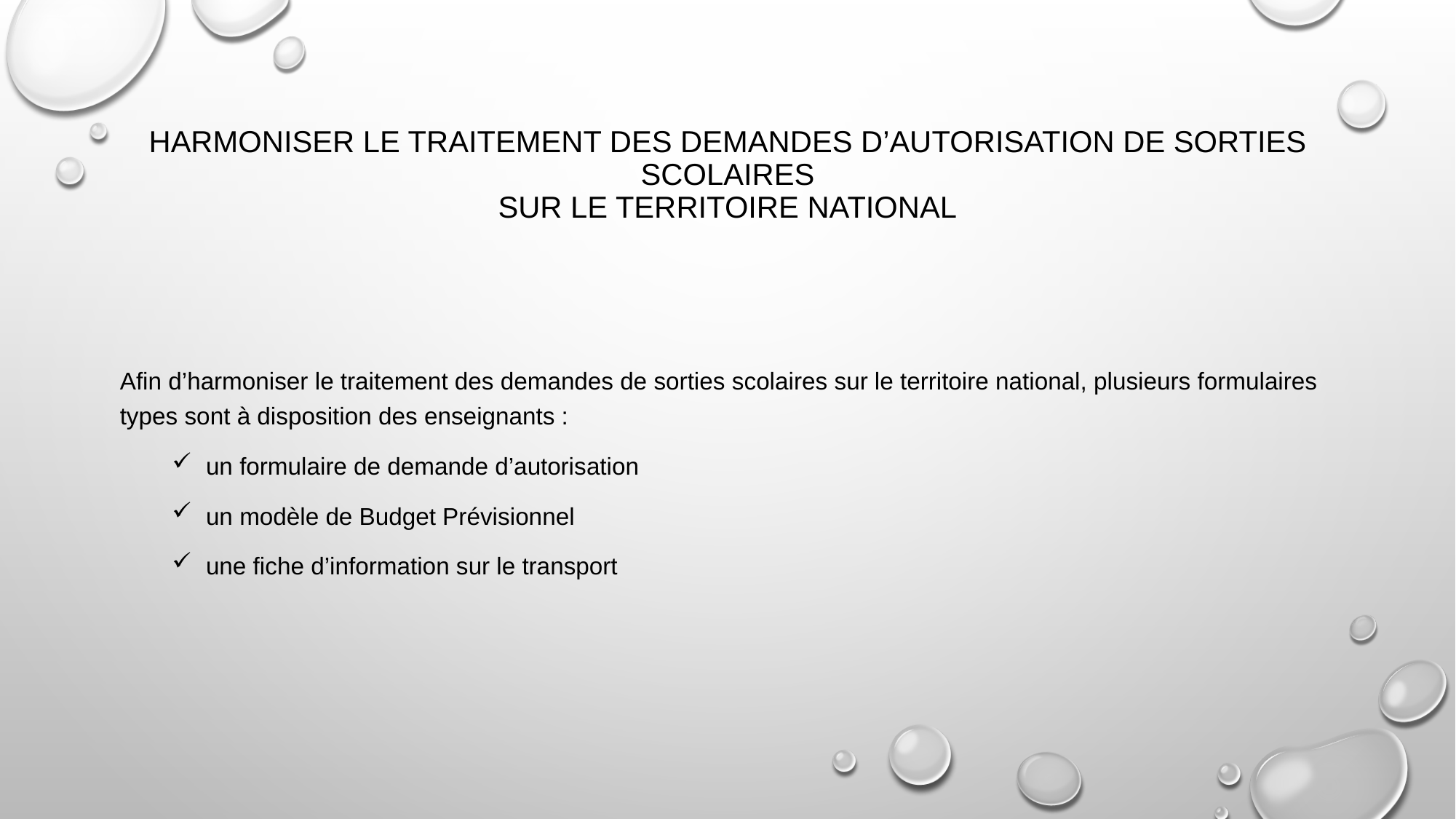

# Harmoniser le traitement des demandes d’autorisation de sorties scolaires sur le territoire National
Afin d’harmoniser le traitement des demandes de sorties scolaires sur le territoire national, plusieurs formulaires types sont à disposition des enseignants :
un formulaire de demande d’autorisation
un modèle de Budget Prévisionnel
une fiche d’information sur le transport